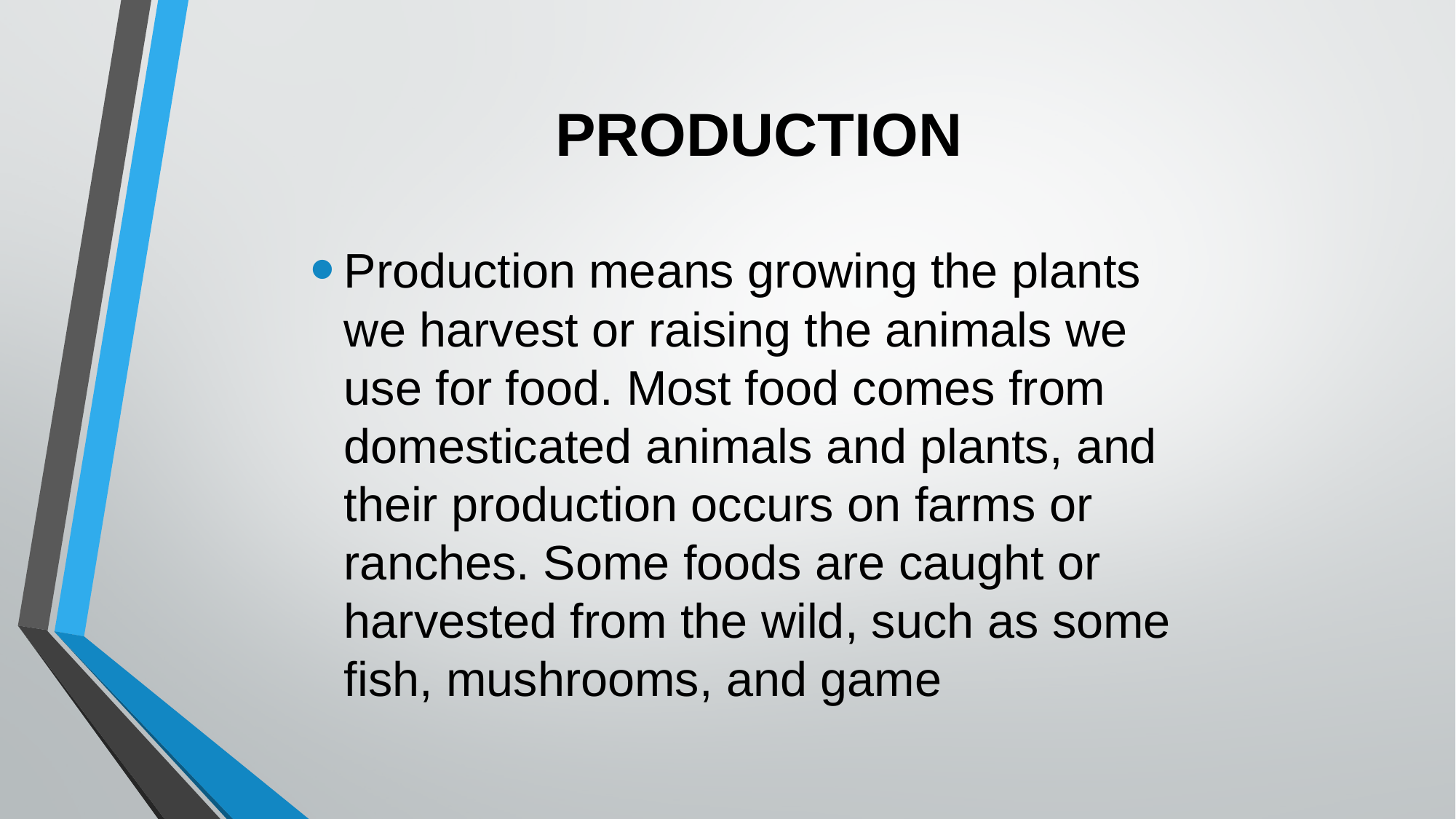

# PRODUCTION
Production means growing the plants we harvest or raising the animals we use for food. Most food comes from domesticated animals and plants, and their production occurs on farms or ranches. Some foods are caught or harvested from the wild, such as some fish, mushrooms, and game